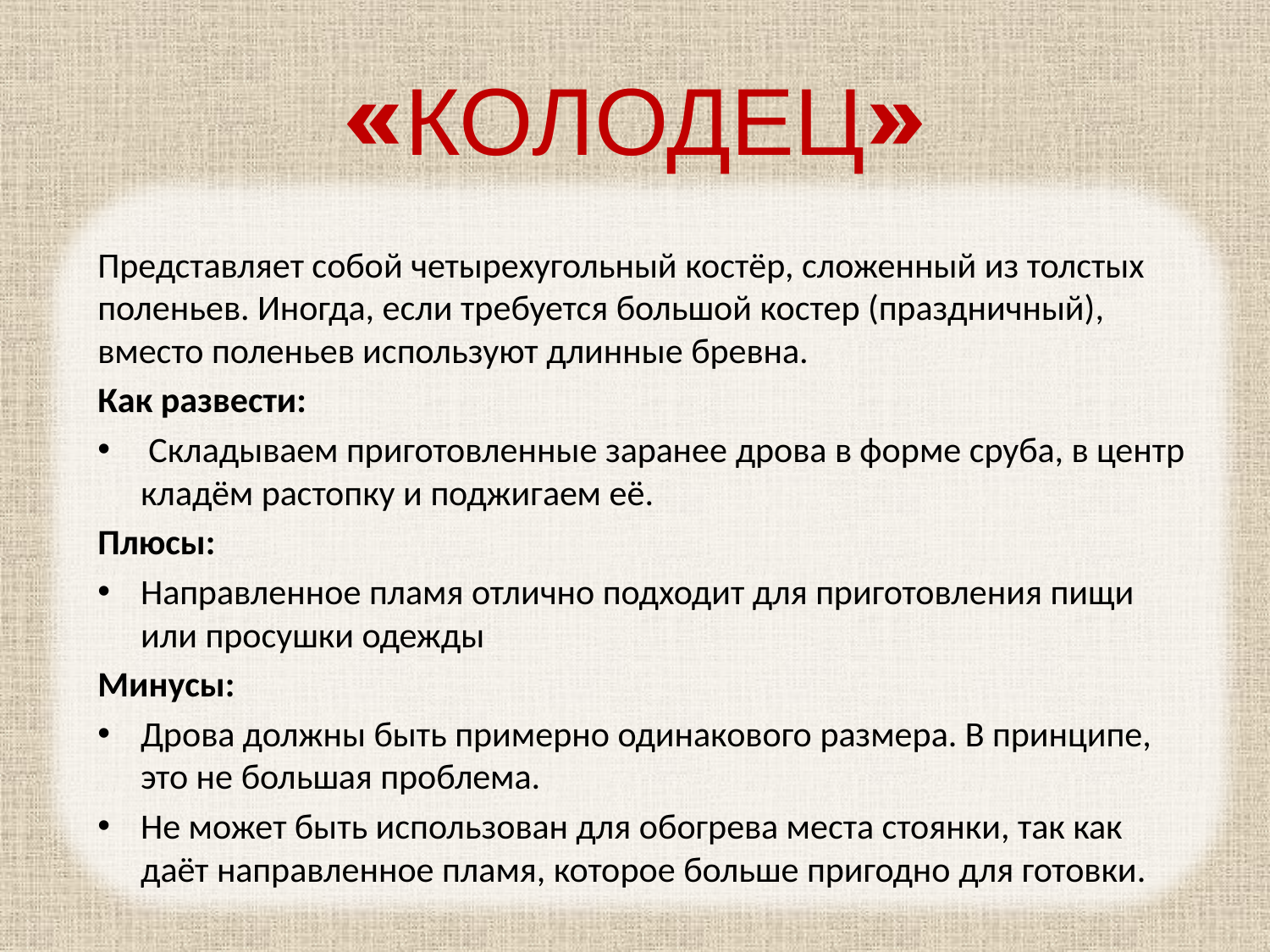

# «КОЛОДЕЦ»

Представляет собой четырехугольный костёр, сложенный из толстых поленьев. Иногда, если требуется большой костер (праздничный), вместо поленьев используют длинные бревна.
Как развести:
 Складываем приготовленные заранее дрова в форме сруба, в центр кладём растопку и поджигаем её.
Плюсы:
Направленное пламя отлично подходит для приготовления пищи или просушки одежды
Минусы:
Дрова должны быть примерно одинакового размера. В принципе, это не большая проблема.
Не может быть использован для обогрева места стоянки, так как даёт направленное пламя, которое больше пригодно для готовки.